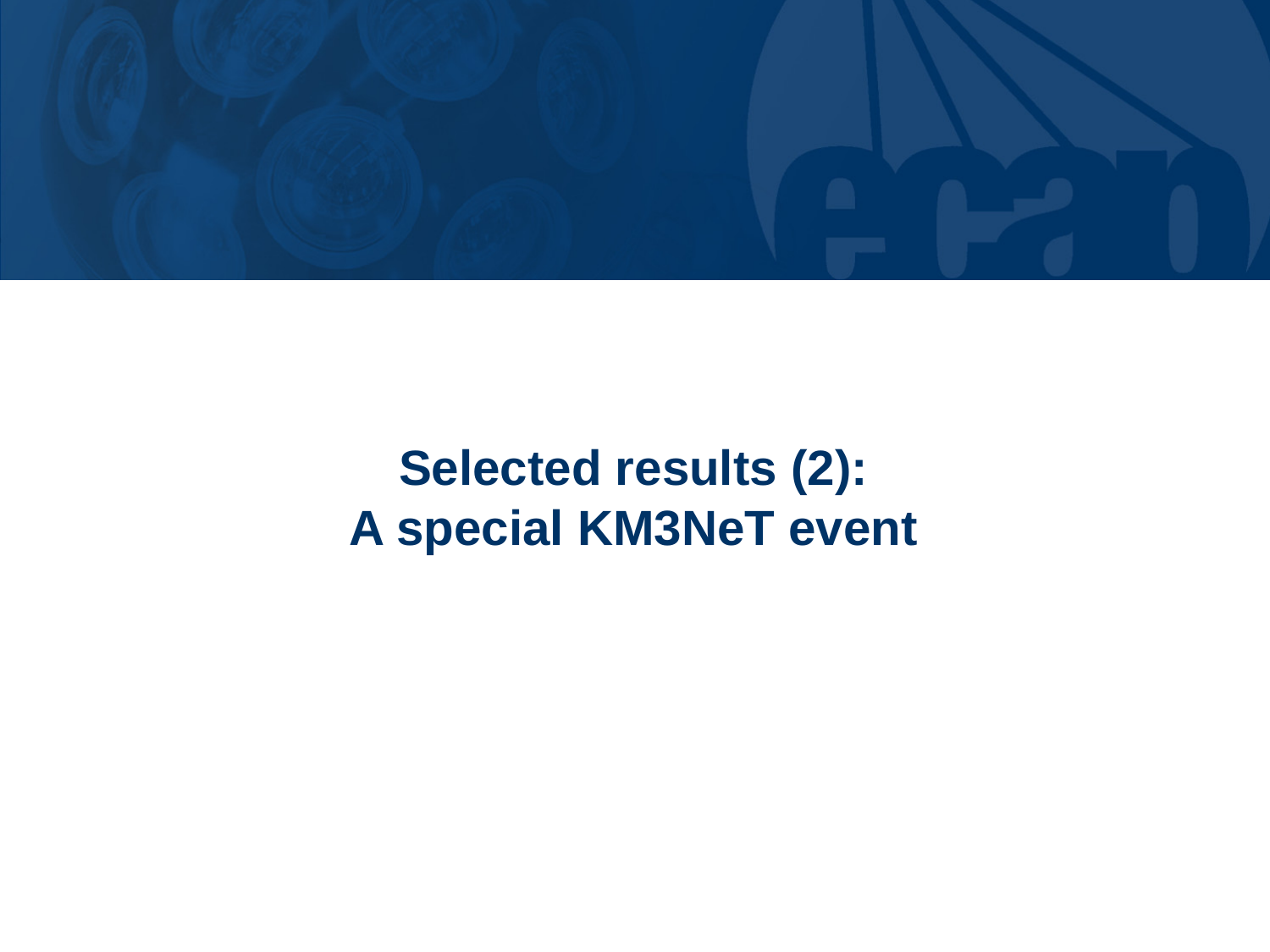

# Selected results (2): A special KM3NeT event